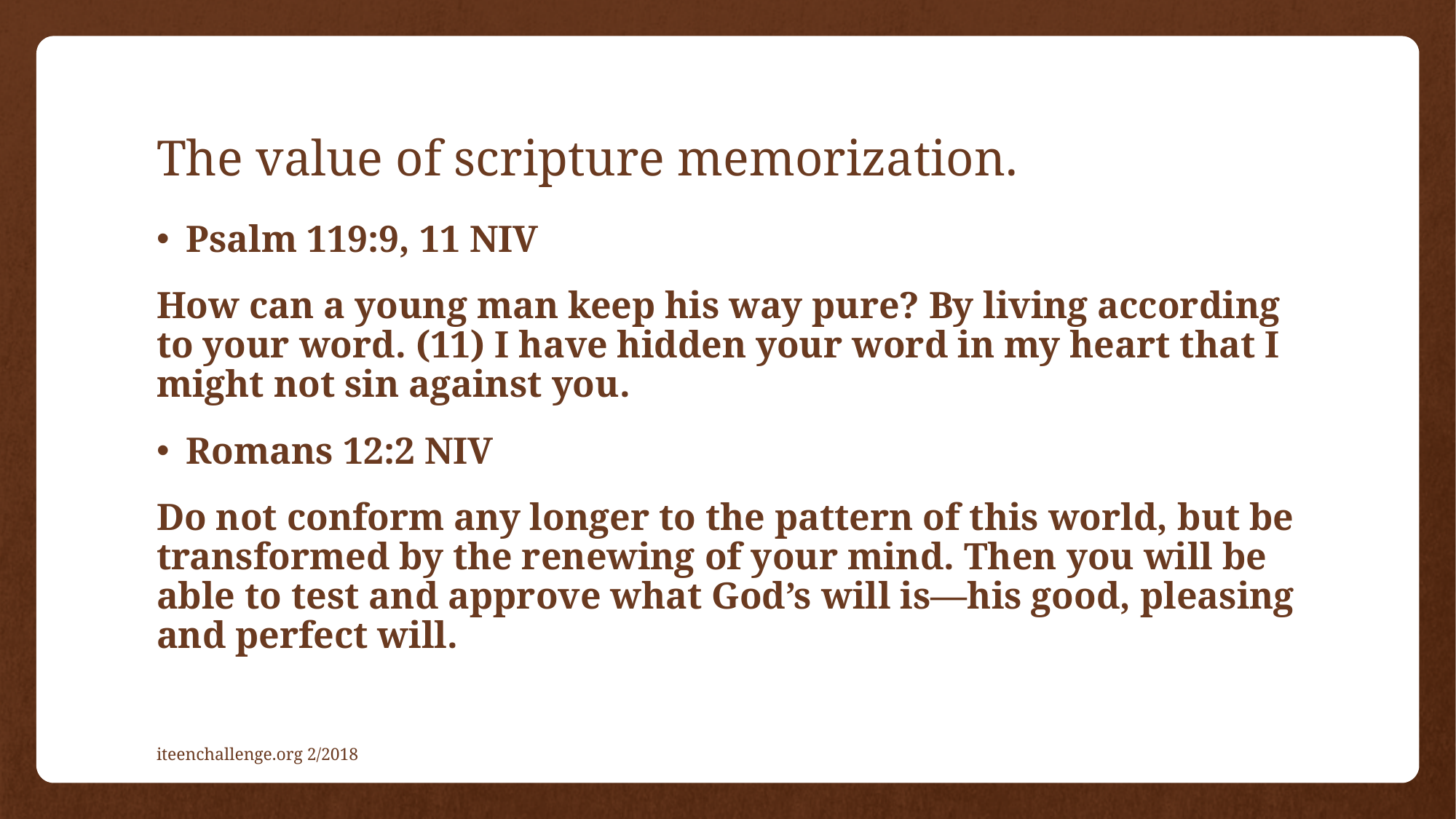

# The value of scripture memorization.
Psalm 119:9, 11 NIV
How can a young man keep his way pure? By living according to your word. (11) I have hidden your word in my heart that I might not sin against you.
Romans 12:2 NIV
Do not conform any longer to the pattern of this world, but be transformed by the renewing of your mind. Then you will be able to test and approve what God’s will is—his good, pleasing and perfect will.
iteenchallenge.org 2/2018